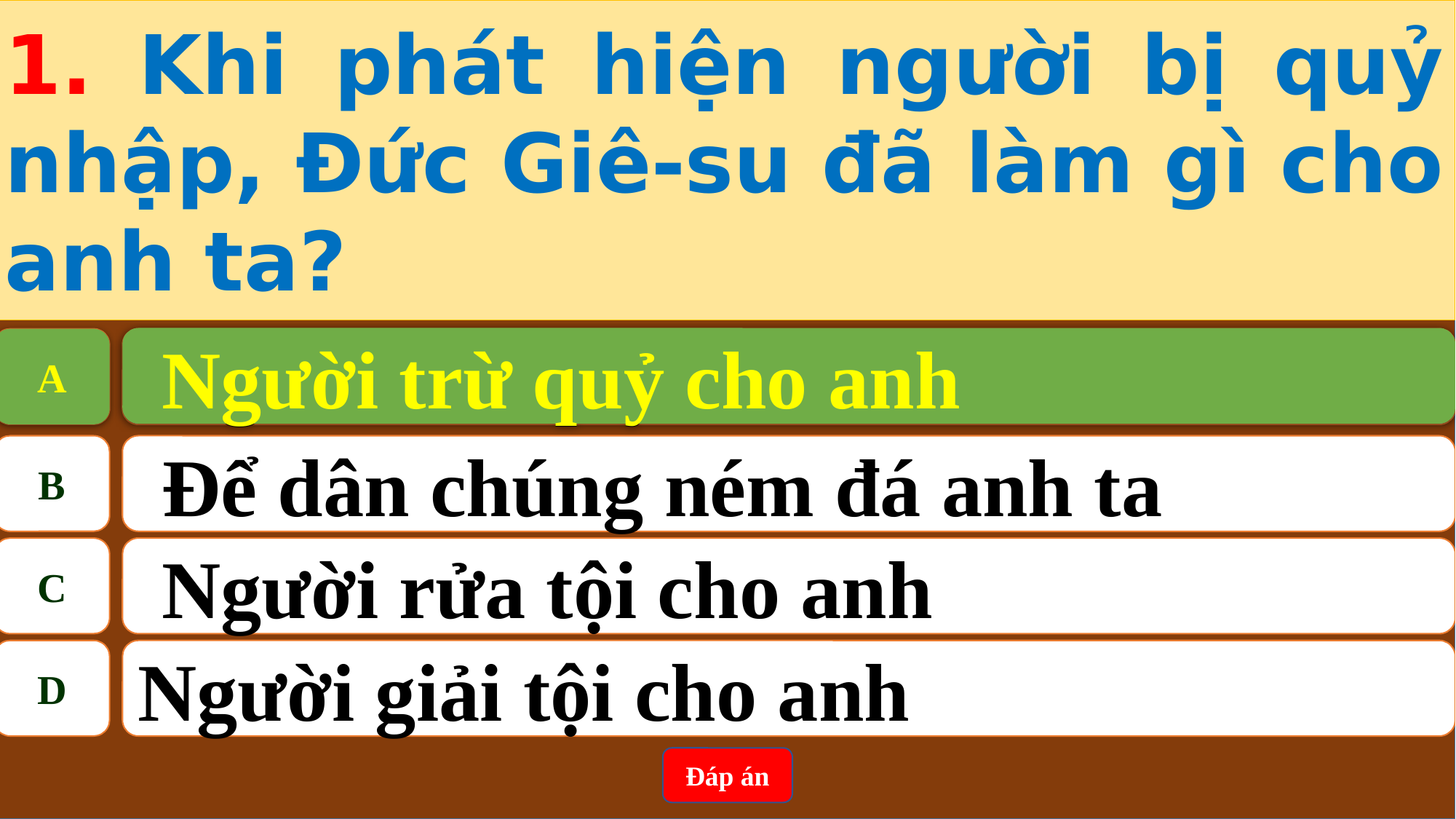

1. Khi phát hiện người bị quỷ nhập, Đức Giê-su đã làm gì cho anh ta?
Người trừ quỷ cho anh
A
A
Người trừ quỷ cho anh
B
Để dân chúng ném đá anh ta
C
Người rửa tội cho anh
D
Người giải tội cho anh
Đáp án